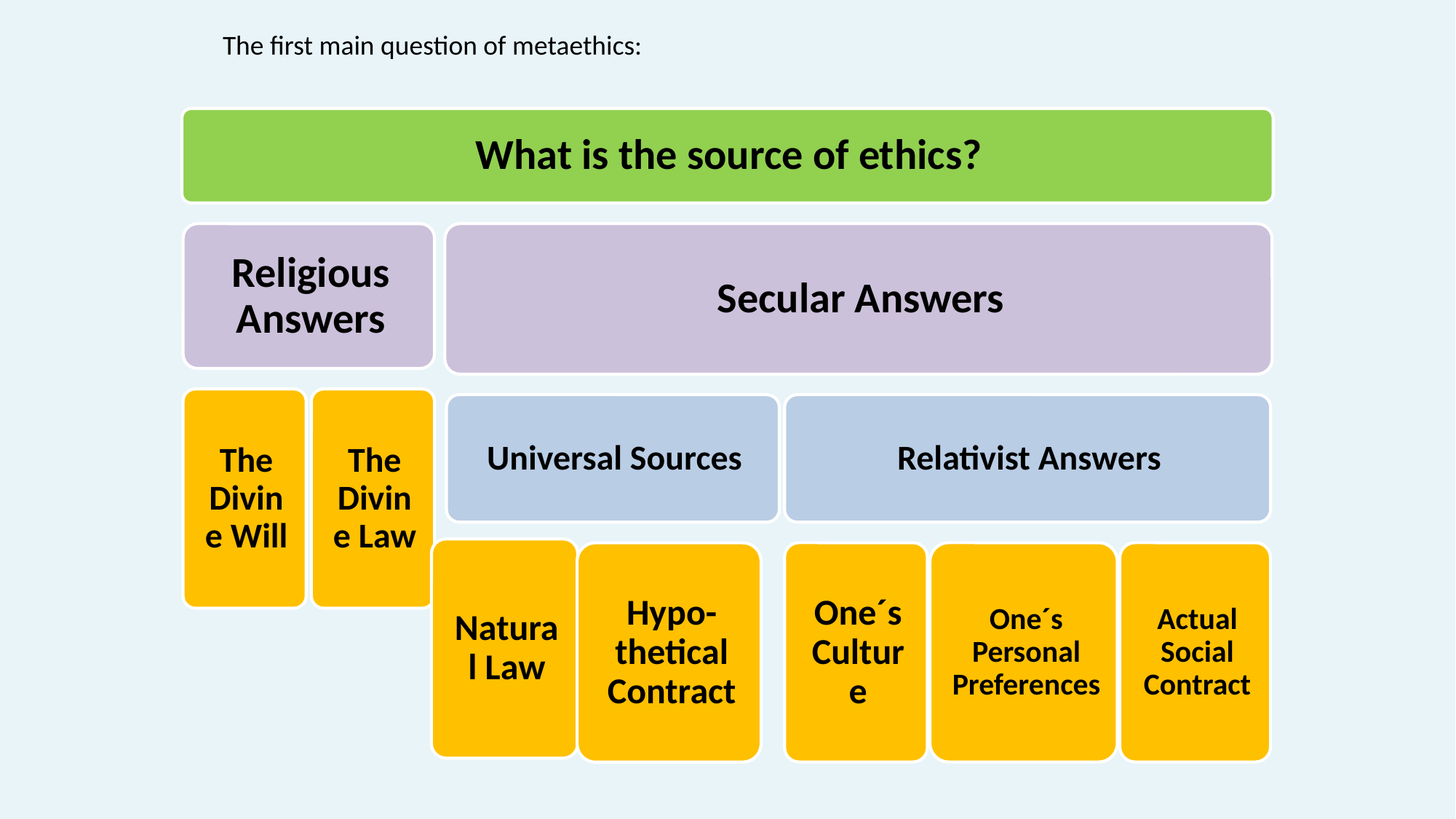

The first main question of metaethics:
What is the source of ethics?
Religious Answers
The Divine Will
The Divine Law
Secular Answers
Universal Sources
Natural Law
Hypo-thetical Contract
Relativist Answers
One´s Culture
One´s Personal Preferences
Actual Social Contract